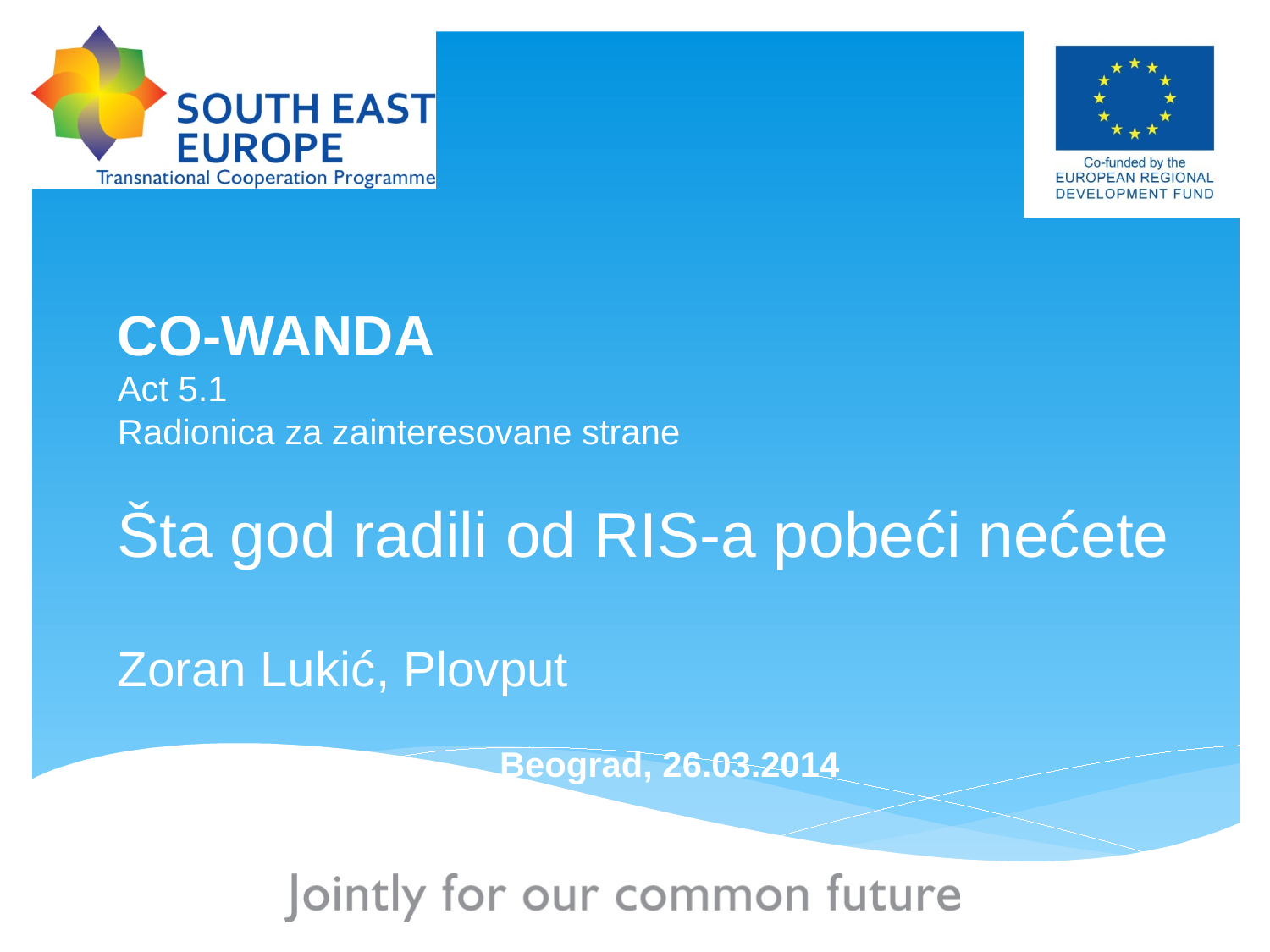

# CO-WANDA Act 5.1 Radionica za zainteresovane strane Šta god radili od RIS-a pobeći nećete Zoran Lukić, Plovput
Beograd, 26.03.2014